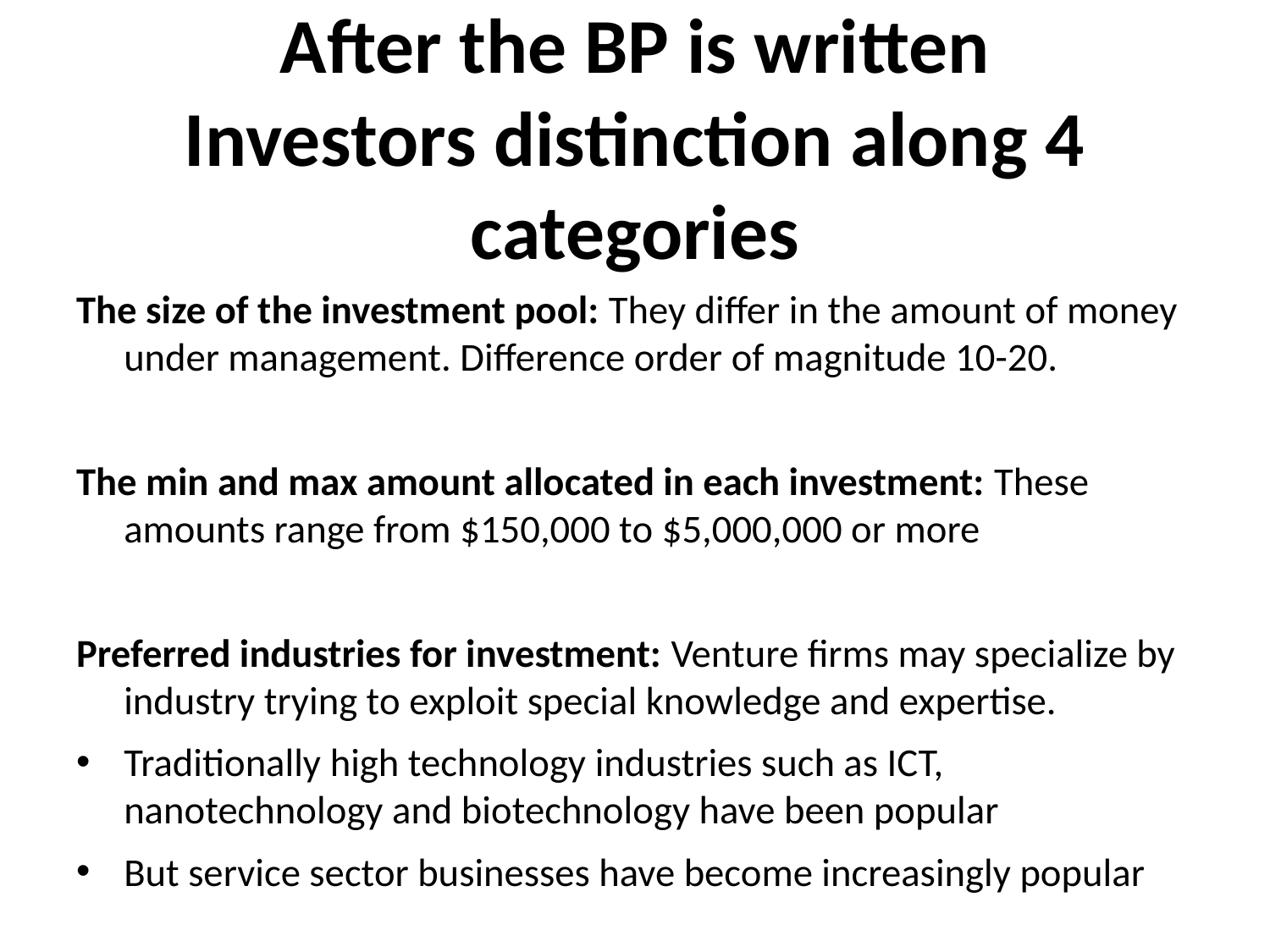

# After the BP is written Investors distinction along 4 categories
The size of the investment pool: They differ in the amount of money under management. Difference order of magnitude 10-20.

The min and max amount allocated in each investment: These amounts range from $150,000 to $5,000,000 or more

Preferred industries for investment: Venture firms may specialize by industry trying to exploit special knowledge and expertise.
Traditionally high technology industries such as ICT, nanotechnology and biotechnology have been popular
But service sector businesses have become increasingly popular